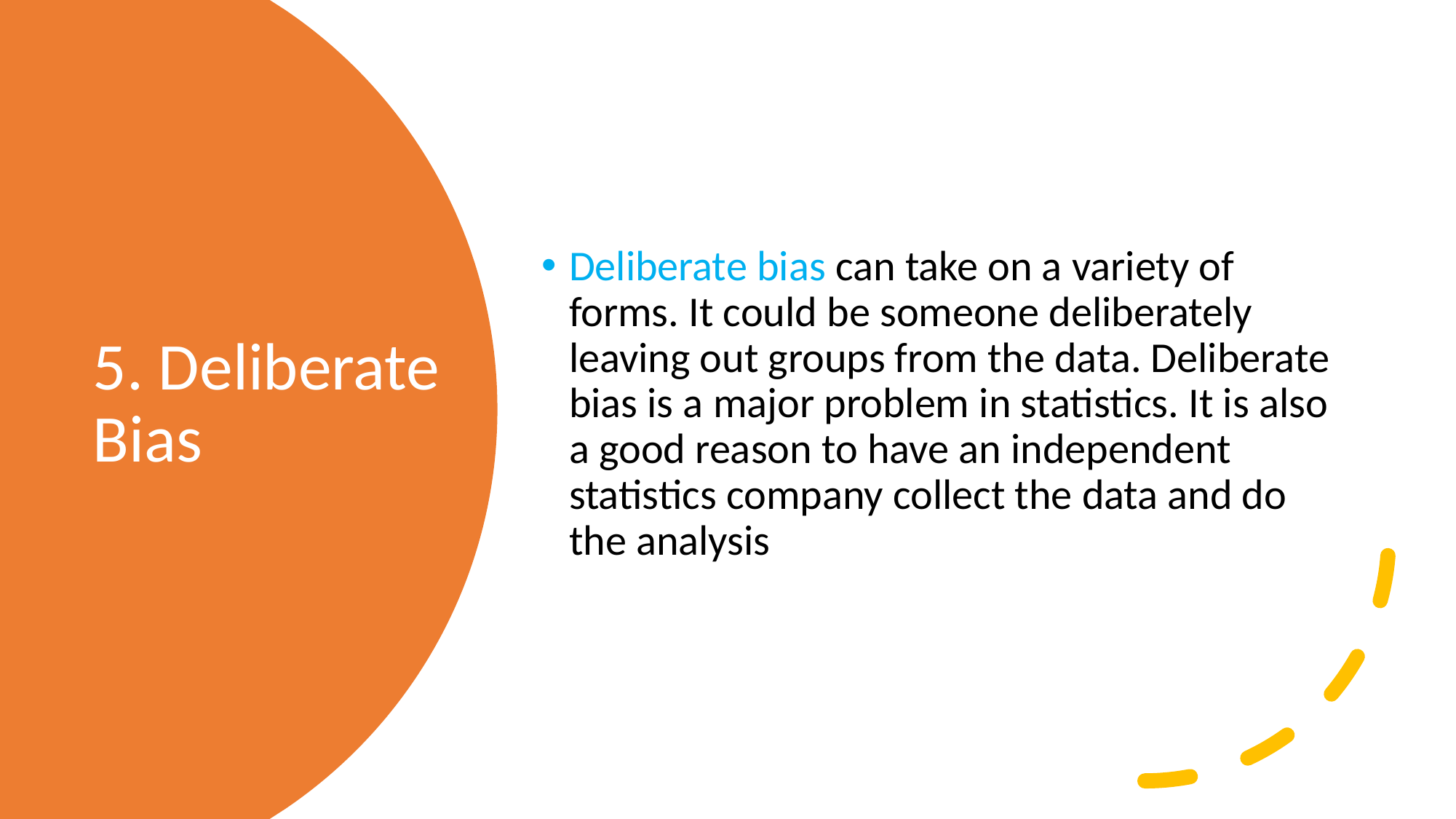

Deliberate bias can take on a variety of forms. It could be someone deliberately leaving out groups from the data. Deliberate bias is a major problem in statistics. It is also a good reason to have an independent statistics company collect the data and do the analysis
# 5. Deliberate Bias